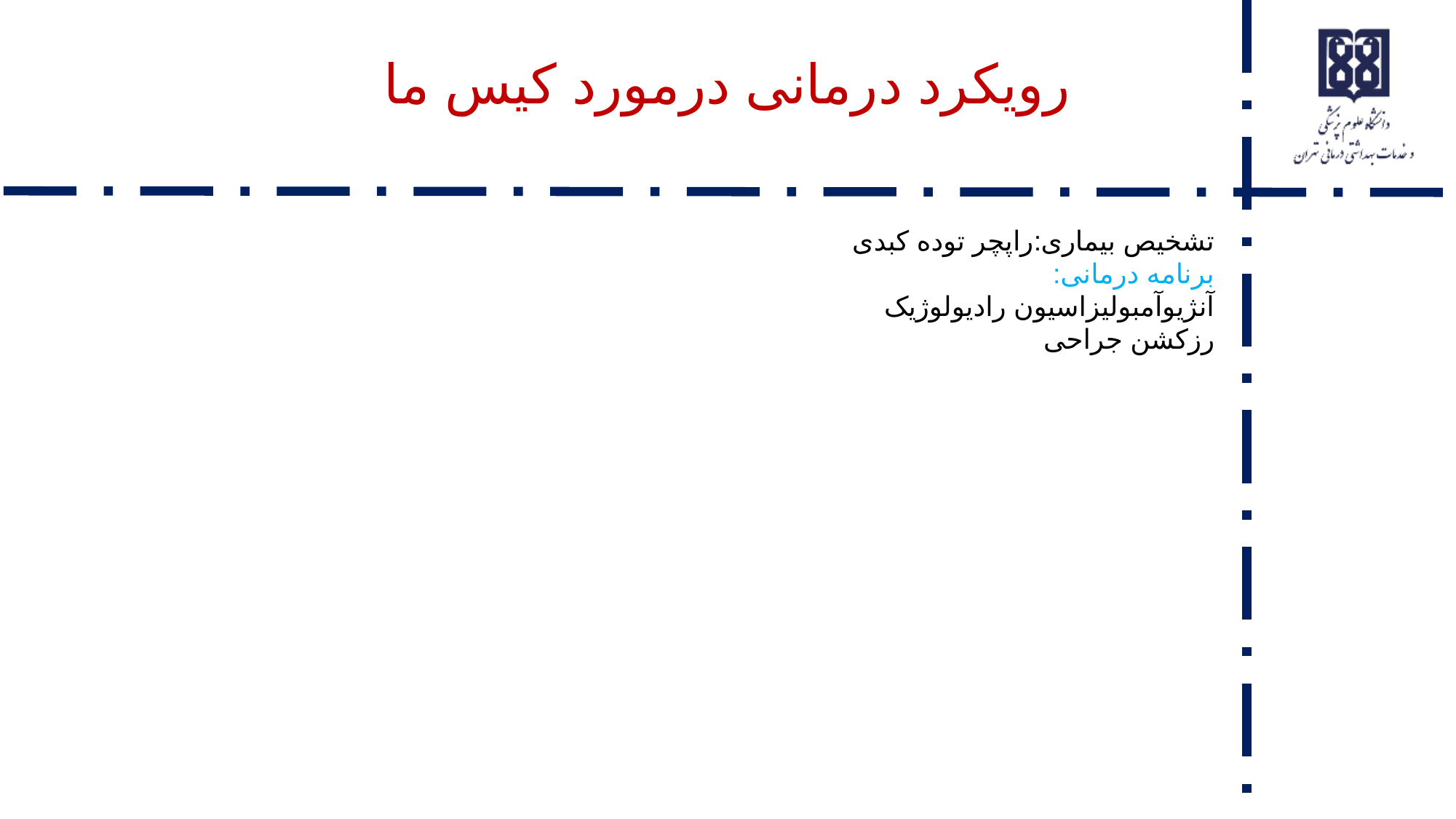

# رویکرد درمانی درمورد کیس ما
تشخیص بیماری:راپچر توده کبدی
برنامه درمانی:
آنژیوآمبولیزاسیون رادیولوژیک
رزکشن جراحی